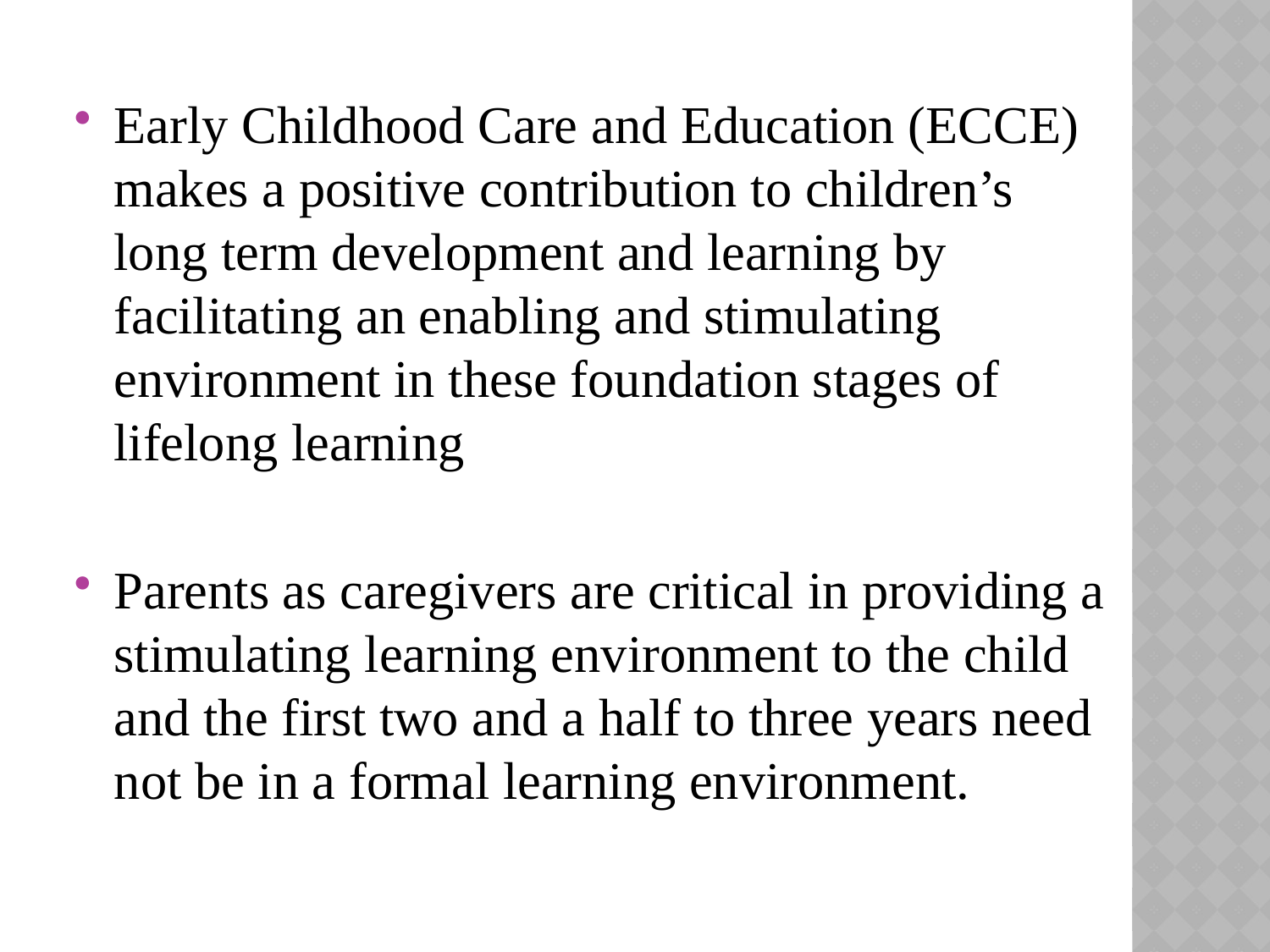

Early Childhood Care and Education (ECCE) makes a positive contribution to children’s long term development and learning by facilitating an enabling and stimulating environment in these foundation stages of lifelong learning

Parents as caregivers are critical in providing a stimulating learning environment to the child and the first two and a half to three years need not be in a formal learning environment.